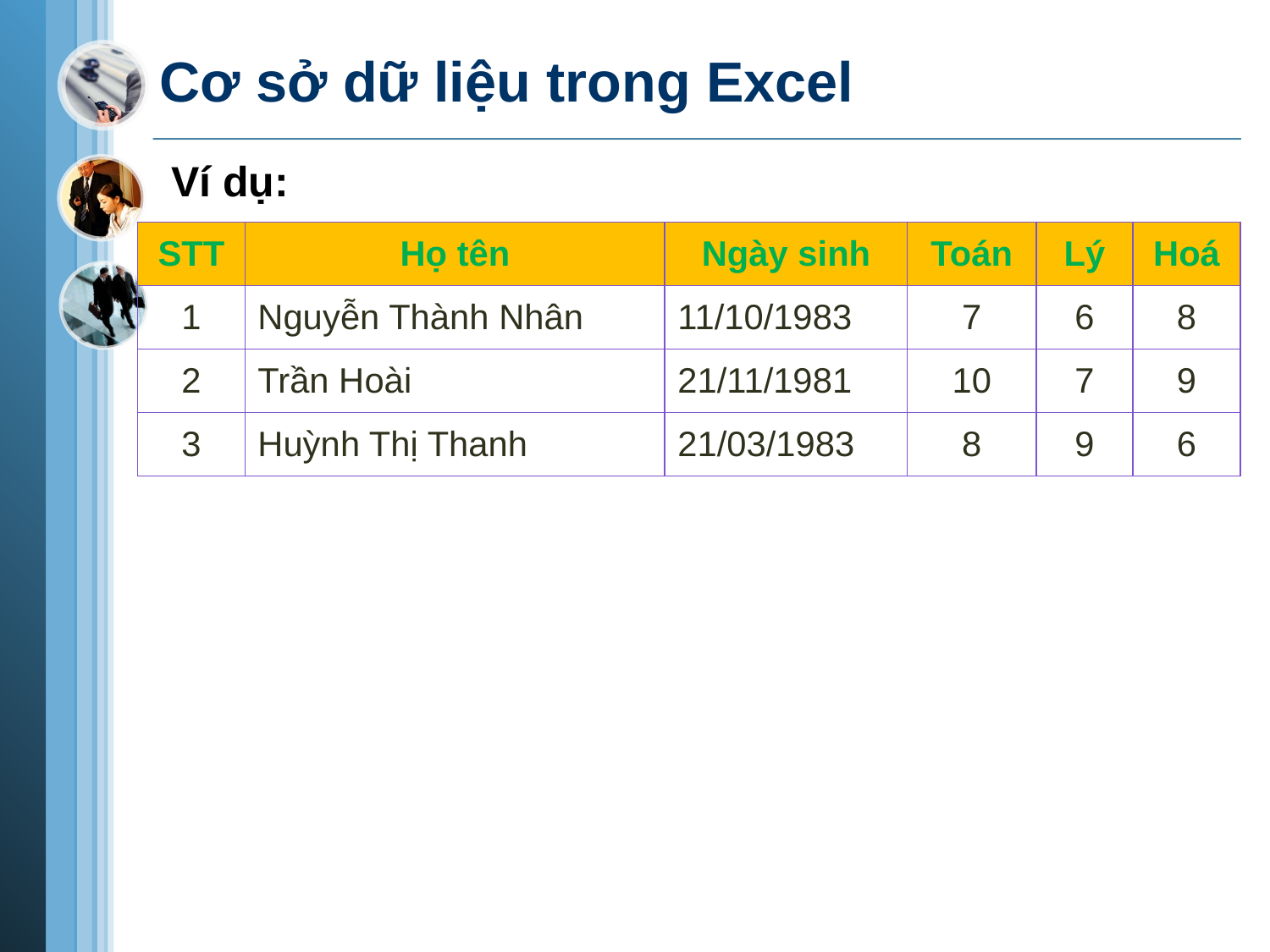

# Cơ sở dữ liệu trong Excel
Ví dụ:
| STT | Họ tên | Ngày sinh | Toán | Lý | Hoá |
| --- | --- | --- | --- | --- | --- |
| 1 | Nguyễn Thành Nhân | 11/10/1983 | 7 | 6 | 8 |
| 2 | Trần Hoài | 21/11/1981 | 10 | 7 | 9 |
| 3 | Huỳnh Thị Thanh | 21/03/1983 | 8 | 9 | 6 |